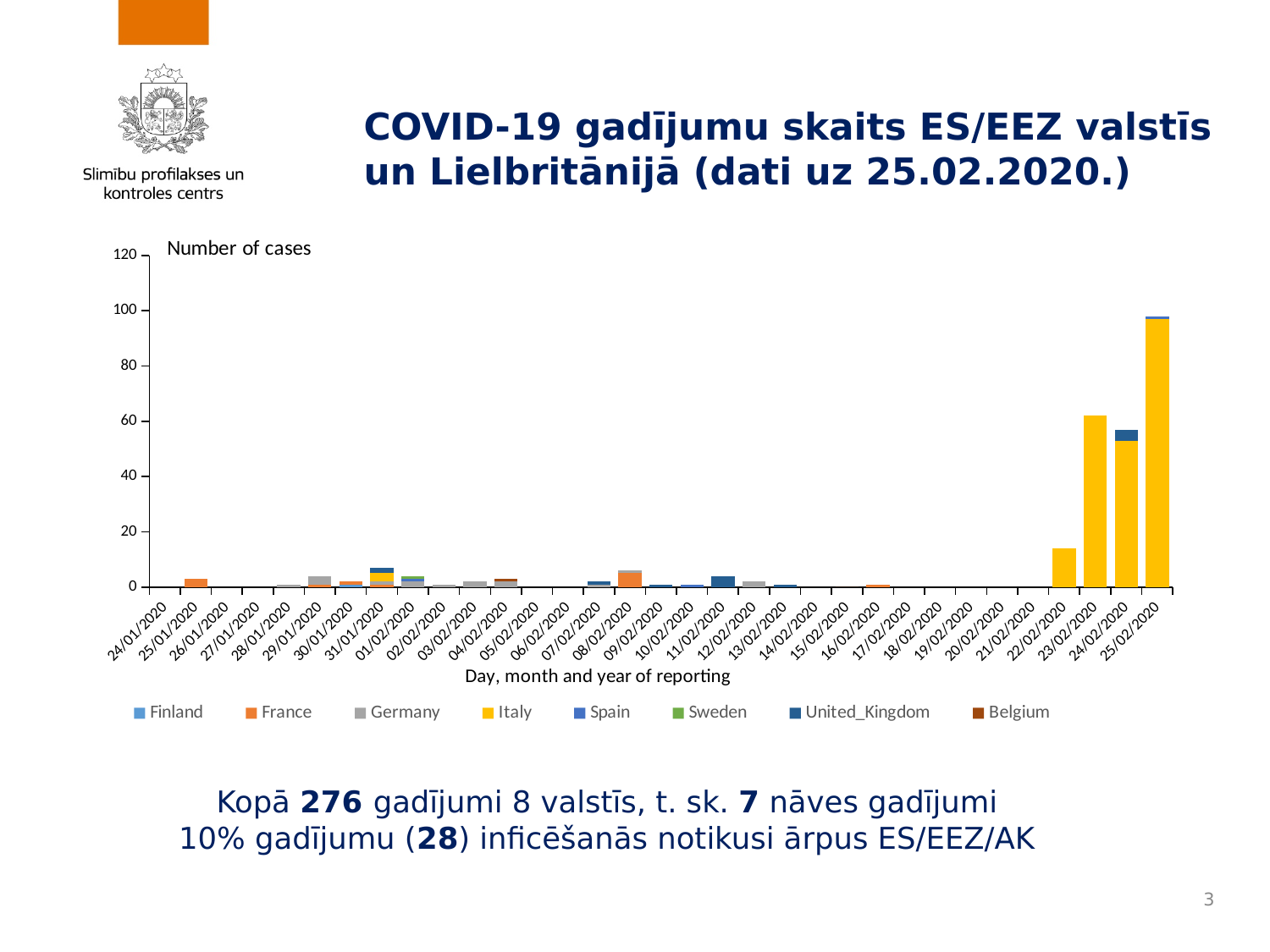

# COVID-19 gadījumu skaits ES/EEZ valstīs un Lielbritānijā (dati uz 25.02.2020.)

### Chart

| Category | Finland | France | Germany | Italy | Spain | Sweden | United_Kingdom | Belgium |
|---|---|---|---|---|---|---|---|---|
| 24/01/2020 | None | None | None | None | None | None | None | None |
| 25/01/2020 | None | 3.0 | None | None | None | None | None | None |
| 26/01/2020 | None | None | None | None | None | None | None | None |
| 27/01/2020 | None | None | None | None | None | None | None | None |
| 28/01/2020 | None | None | 1.0 | None | None | None | None | None |
| 29/01/2020 | None | 1.0 | 3.0 | None | None | None | None | None |
| 30/01/2020 | 1.0 | 1.0 | None | None | None | None | None | None |
| 31/01/2020 | None | 1.0 | 1.0 | 3.0 | None | None | 2.0 | None |
| 01/02/2020 | None | None | 2.0 | None | 1.0 | 1.0 | None | None |
| 02/02/2020 | None | None | 1.0 | None | None | None | None | None |
| 03/02/2020 | None | None | 2.0 | None | None | None | None | None |
| 04/02/2020 | None | None | 2.0 | None | None | None | None | 1.0 |
| 05/02/2020 | None | None | None | None | None | None | None | None |
| 06/02/2020 | None | None | None | None | None | None | None | None |
| 07/02/2020 | None | None | 1.0 | None | None | None | 1.0 | None |
| 08/02/2020 | None | 5.0 | 1.0 | None | None | None | None | None |
| 09/02/2020 | None | None | None | None | 0.0 | None | 1.0 | None |
| 10/02/2020 | None | None | None | None | 1.0 | None | None | None |
| 11/02/2020 | None | None | None | None | None | None | 4.0 | None |
| 12/02/2020 | None | None | 2.0 | None | None | None | None | None |
| 13/02/2020 | None | None | None | None | None | None | 1.0 | None |
| 14/02/2020 | None | None | None | None | None | None | None | None |
| 15/02/2020 | None | 0.0 | None | None | None | None | None | None |
| 16/02/2020 | None | 1.0 | None | None | None | None | None | None |
| 17/02/2020 | None | None | None | None | None | None | None | None |
| 18/02/2020 | None | None | None | None | None | None | None | None |
| 19/02/2020 | None | None | None | None | None | None | None | None |
| 20/02/2020 | None | None | None | None | None | None | None | None |
| 21/02/2020 | None | None | None | None | None | None | None | None |
| 22/02/2020 | None | None | None | 14.0 | None | None | None | None |
| 23/02/2020 | None | None | None | 62.0 | None | None | None | None |
| 24/02/2020 | None | None | None | 53.0 | None | None | 4.0 | None |
| 25/02/2020 | None | None | None | 97.0 | 1.0 | None | None | None |
Kopā 276 gadījumi 8 valstīs, t. sk. 7 nāves gadījumi
 10% gadījumu (28) inficēšanās notikusi ārpus ES/EEZ/AK
3